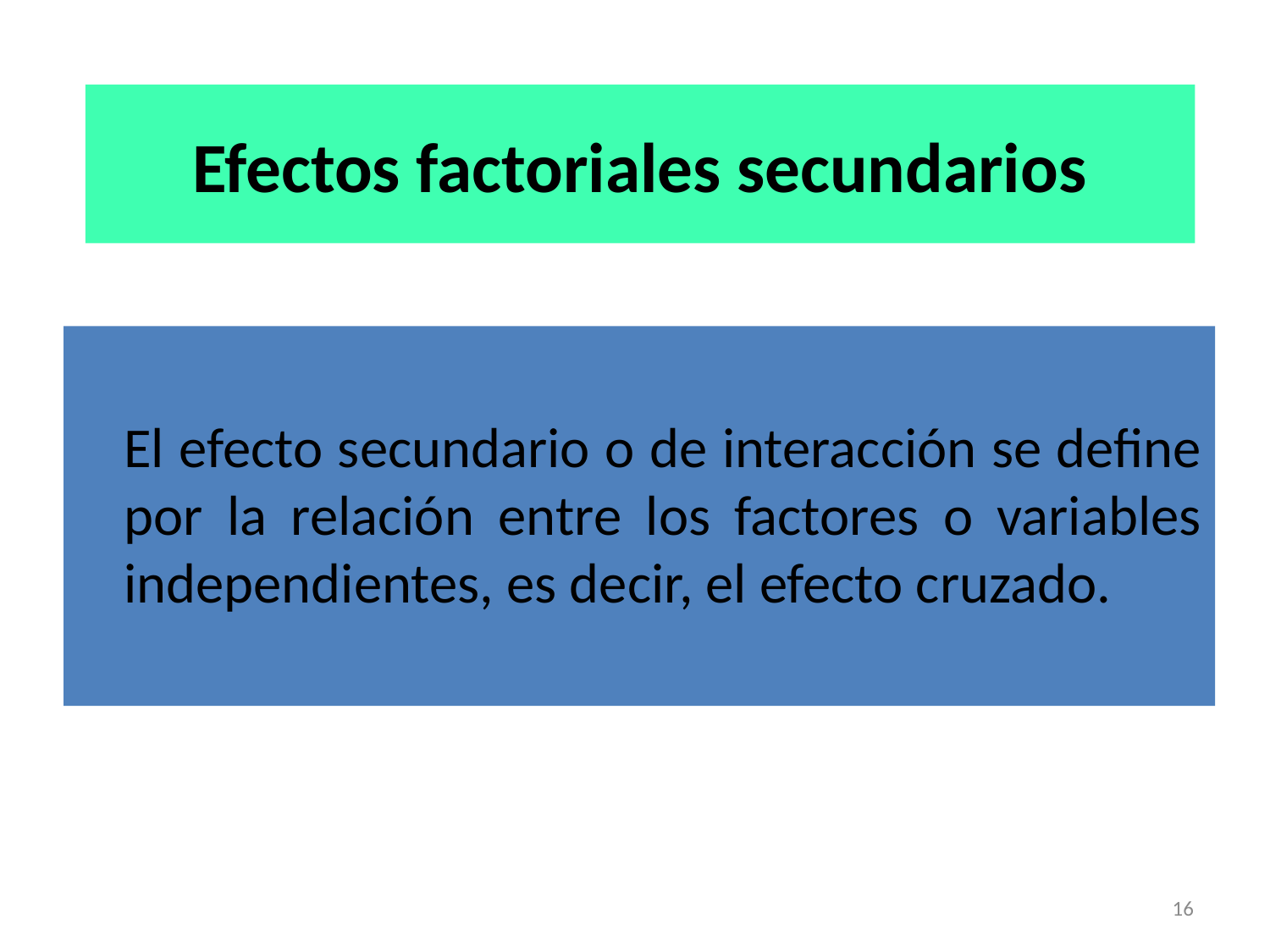

# Efectos factoriales secundarios

	El efecto secundario o de interacción se define por la relación entre los factores o variables independientes, es decir, el efecto cruzado.
16